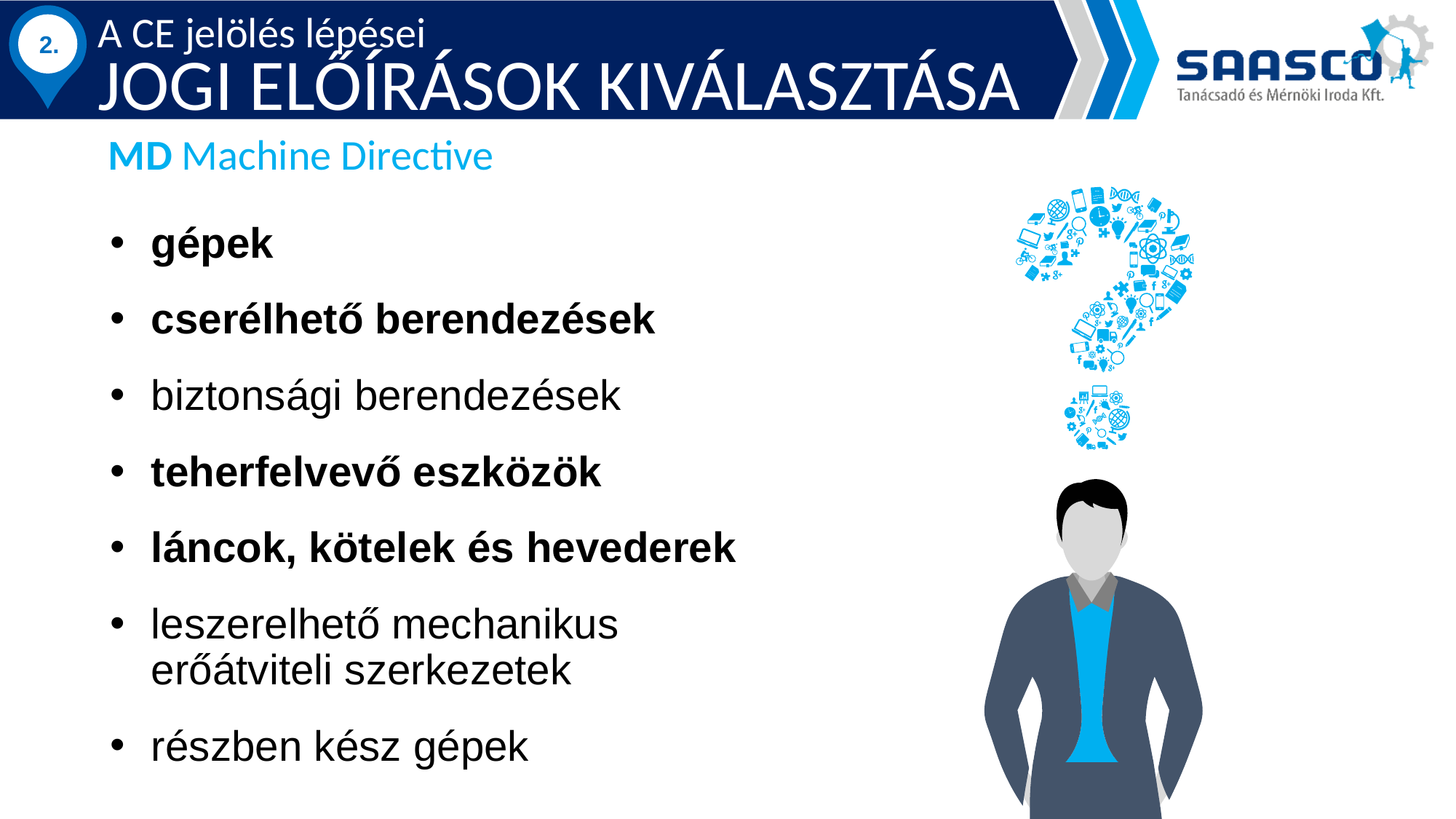

A CE jelölés lépései
JOGI ELŐÍRÁSOK KIVÁLASZTÁSA

2.
MD Machine Directive

gépek
cserélhető berendezések
biztonsági berendezések
teherfelvevő eszközök
láncok, kötelek és hevederek
leszerelhető mechanikus
erőátviteli szerkezetek
részben kész gépek